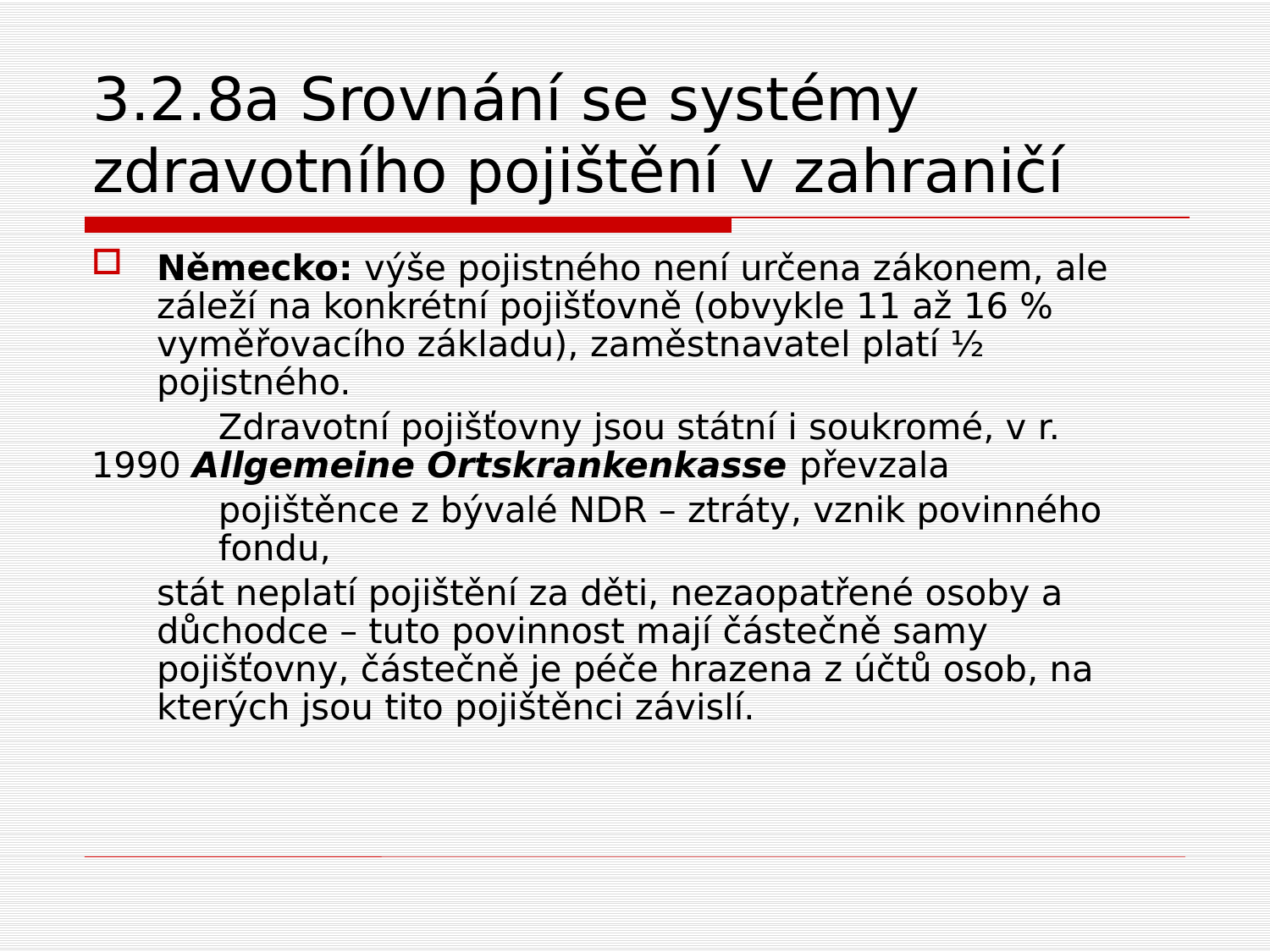

# 3.2.8a Srovnání se systémy zdravotního pojištění v zahraničí
Německo: výše pojistného není určena zákonem, ale záleží na konkrétní pojišťovně (obvykle 11 až 16 % vyměřovacího základu), zaměstnavatel platí ½ pojistného.
	Zdravotní pojišťovny jsou státní i soukromé, v r. 	1990 Allgemeine Ortskrankenkasse převzala
	pojištěnce z bývalé NDR – ztráty, vznik povinného 	fondu,
	stát neplatí pojištění za děti, nezaopatřené osoby a důchodce – tuto povinnost mají částečně samy pojišťovny, částečně je péče hrazena z účtů osob, na kterých jsou tito pojištěnci závislí.